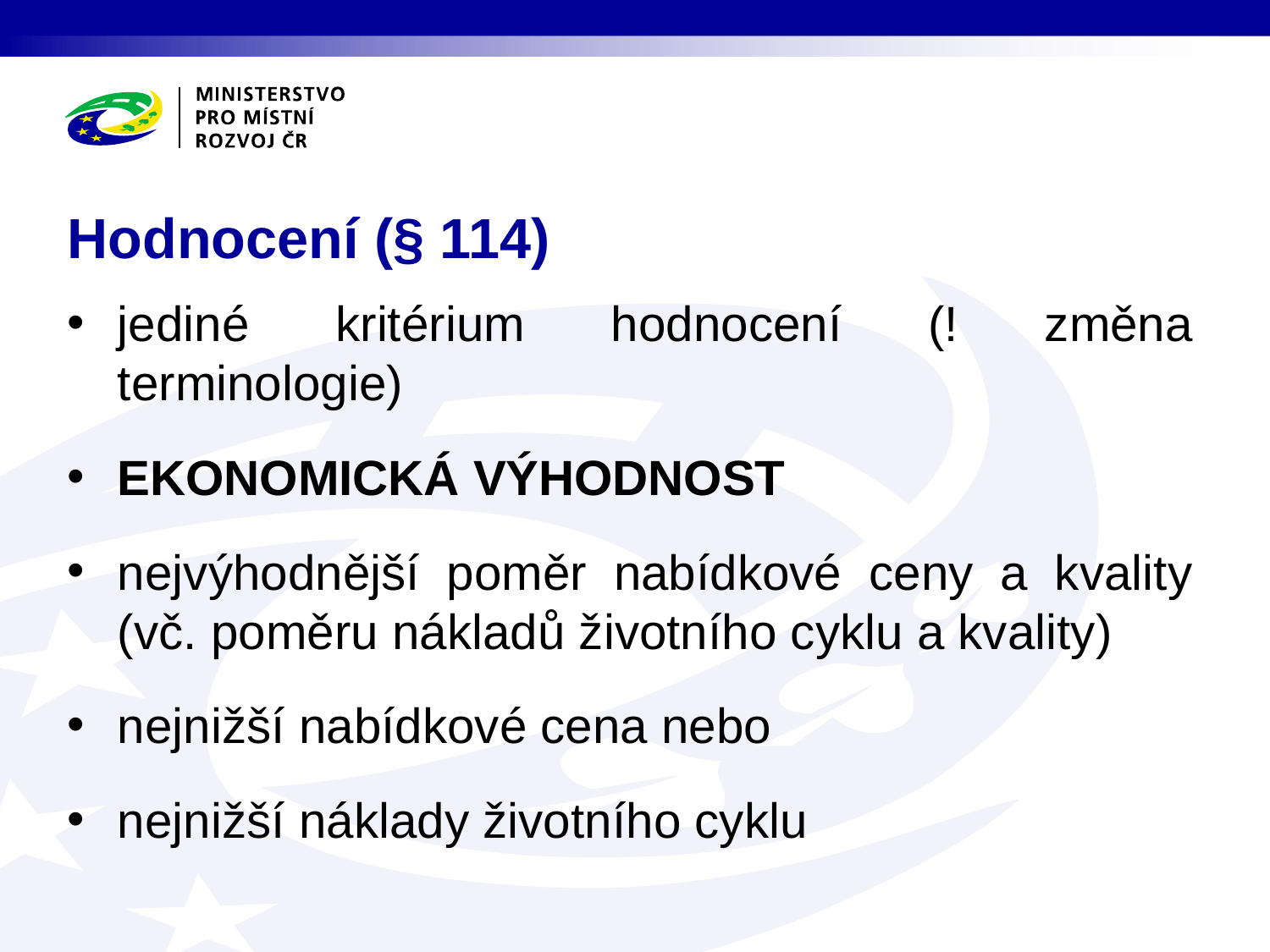

# Hodnocení (§ 114)
jediné kritérium hodnocení (! změna terminologie)
EKONOMICKÁ VÝHODNOST
nejvýhodnější poměr nabídkové ceny a kvality (vč. poměru nákladů životního cyklu a kvality)
nejnižší nabídkové cena nebo
nejnižší náklady životního cyklu